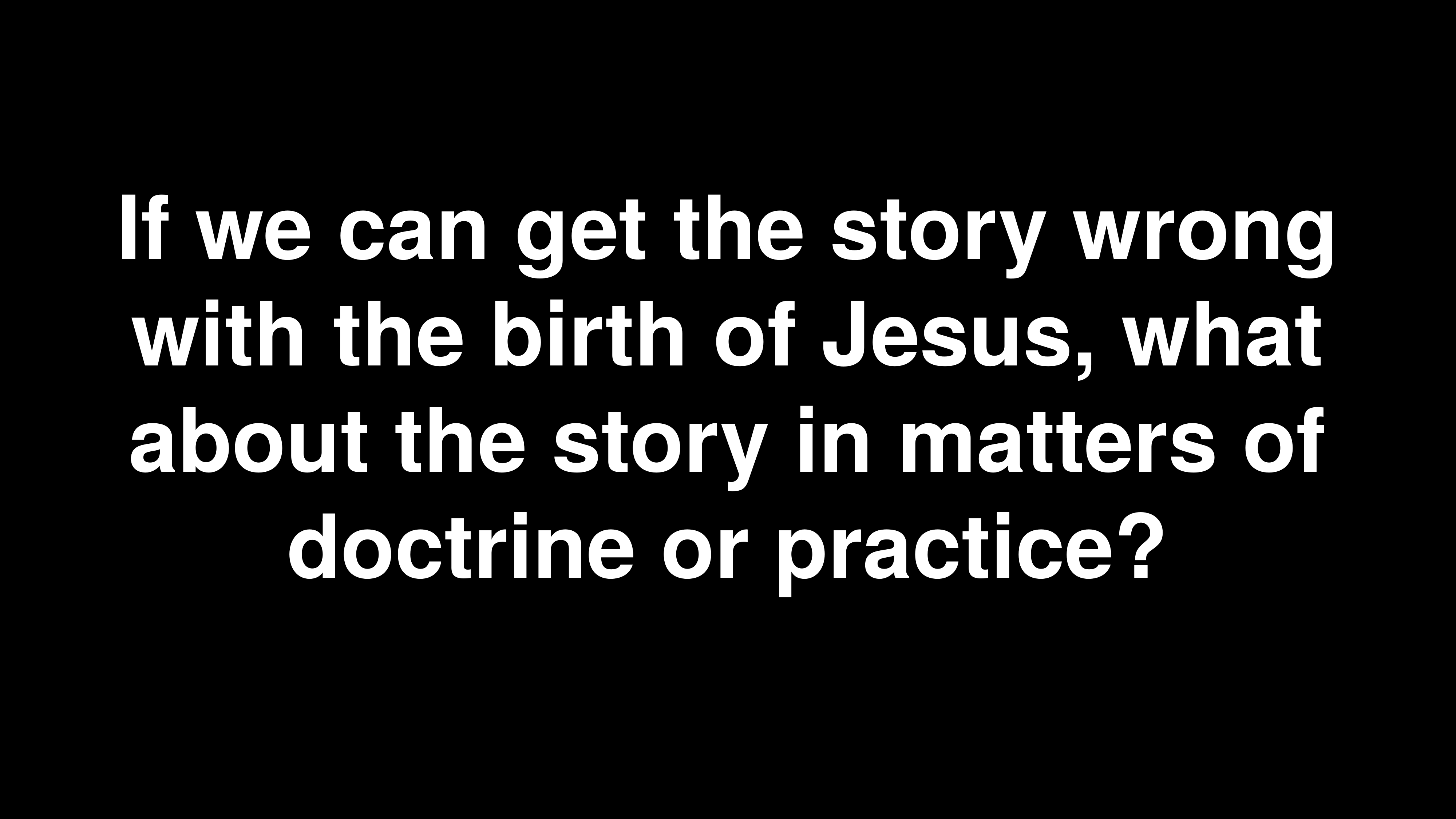

# If we can get the story wrong with the birth of Jesus, what about the story in matters of doctrine or practice?